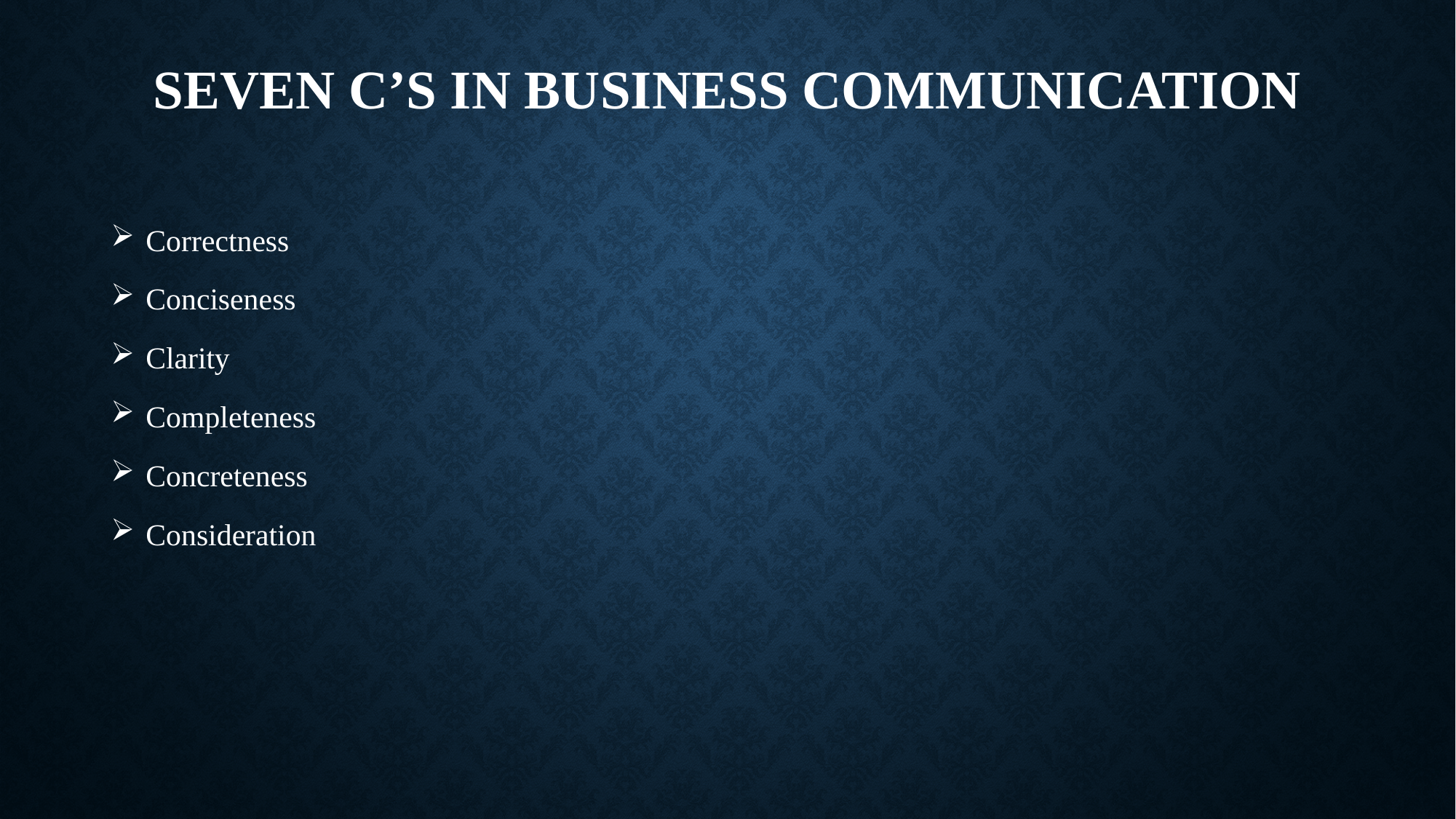

# SEVEN C’s IN BUSINESS COMMUNICATION

 Correctness
 Conciseness
 Clarity
 Completeness
 Concreteness
 Consideration